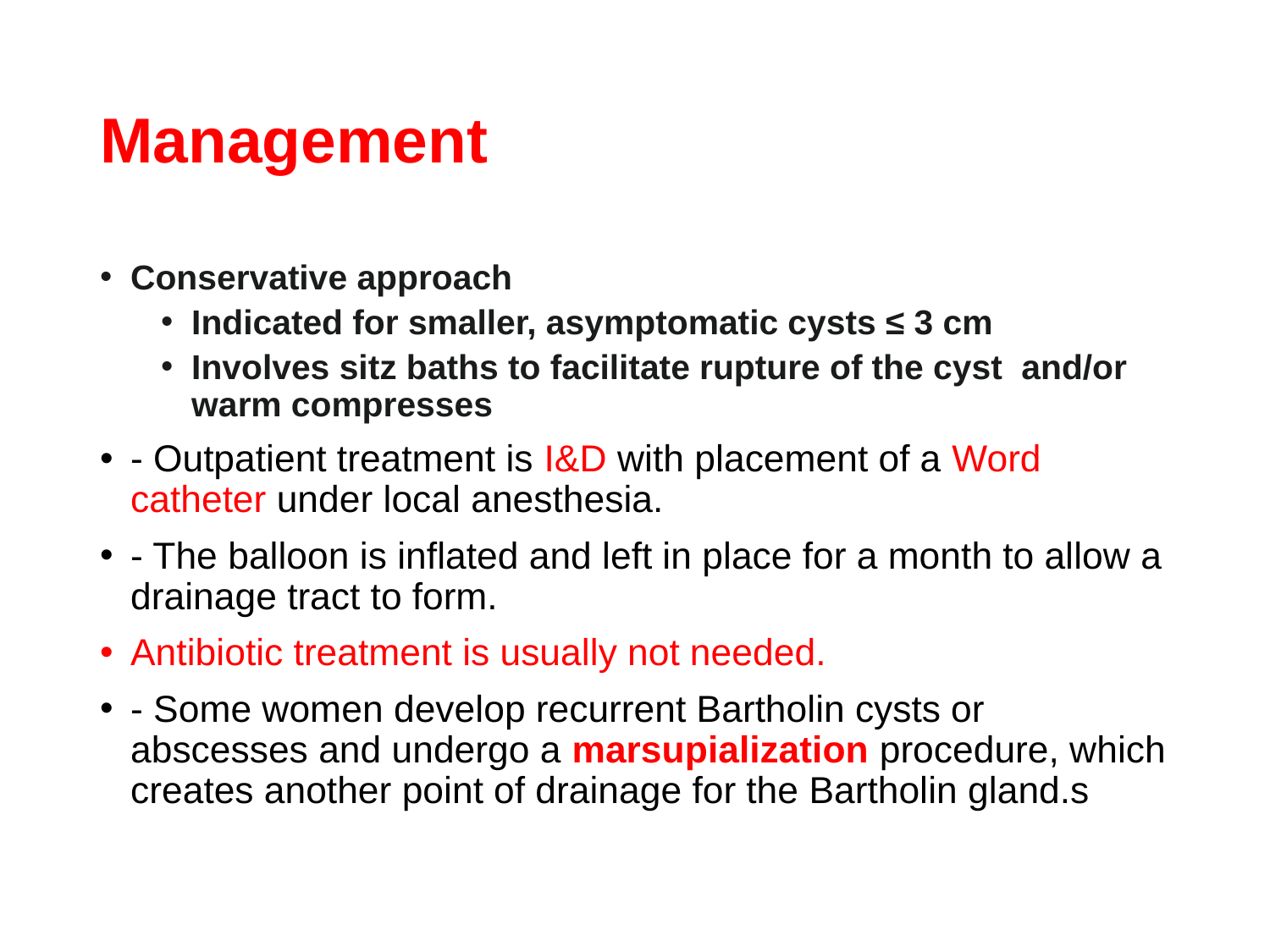

# Management
Conservative approach
Indicated for smaller, asymptomatic cysts ≤ 3 cm
Involves sitz baths to facilitate rupture of the cyst  and/or warm compresses
- Outpatient treatment is I&D with placement of a Word catheter under local anesthesia.
- The balloon is inflated and left in place for a month to allow a drainage tract to form.
Antibiotic treatment is usually not needed.
- Some women develop recurrent Bartholin cysts or abscesses and undergo a marsupialization procedure, which creates another point of drainage for the Bartholin gland.s